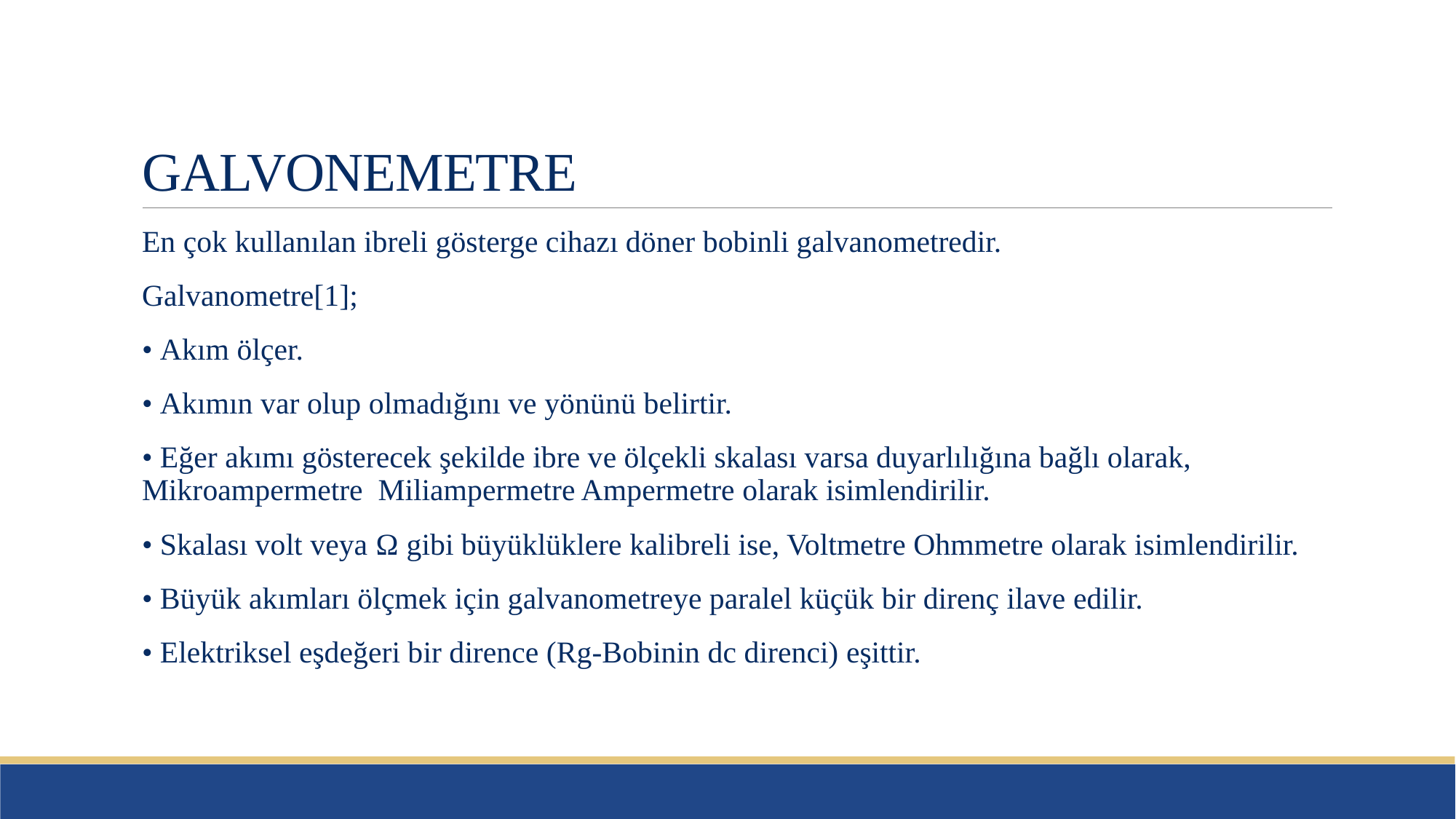

# GALVONEMETRE
En çok kullanılan ibreli gösterge cihazı döner bobinli galvanometredir.
Galvanometre[1];
• Akım ölçer.
• Akımın var olup olmadığını ve yönünü belirtir.
• Eğer akımı gösterecek şekilde ibre ve ölçekli skalası varsa duyarlılığına bağlı olarak, Mikroampermetre  Miliampermetre Ampermetre olarak isimlendirilir.
• Skalası volt veya Ω gibi büyüklüklere kalibreli ise, Voltmetre Ohmmetre olarak isimlendirilir.
• Büyük akımları ölçmek için galvanometreye paralel küçük bir direnç ilave edilir.
• Elektriksel eşdeğeri bir dirence (Rg-Bobinin dc direnci) eşittir.